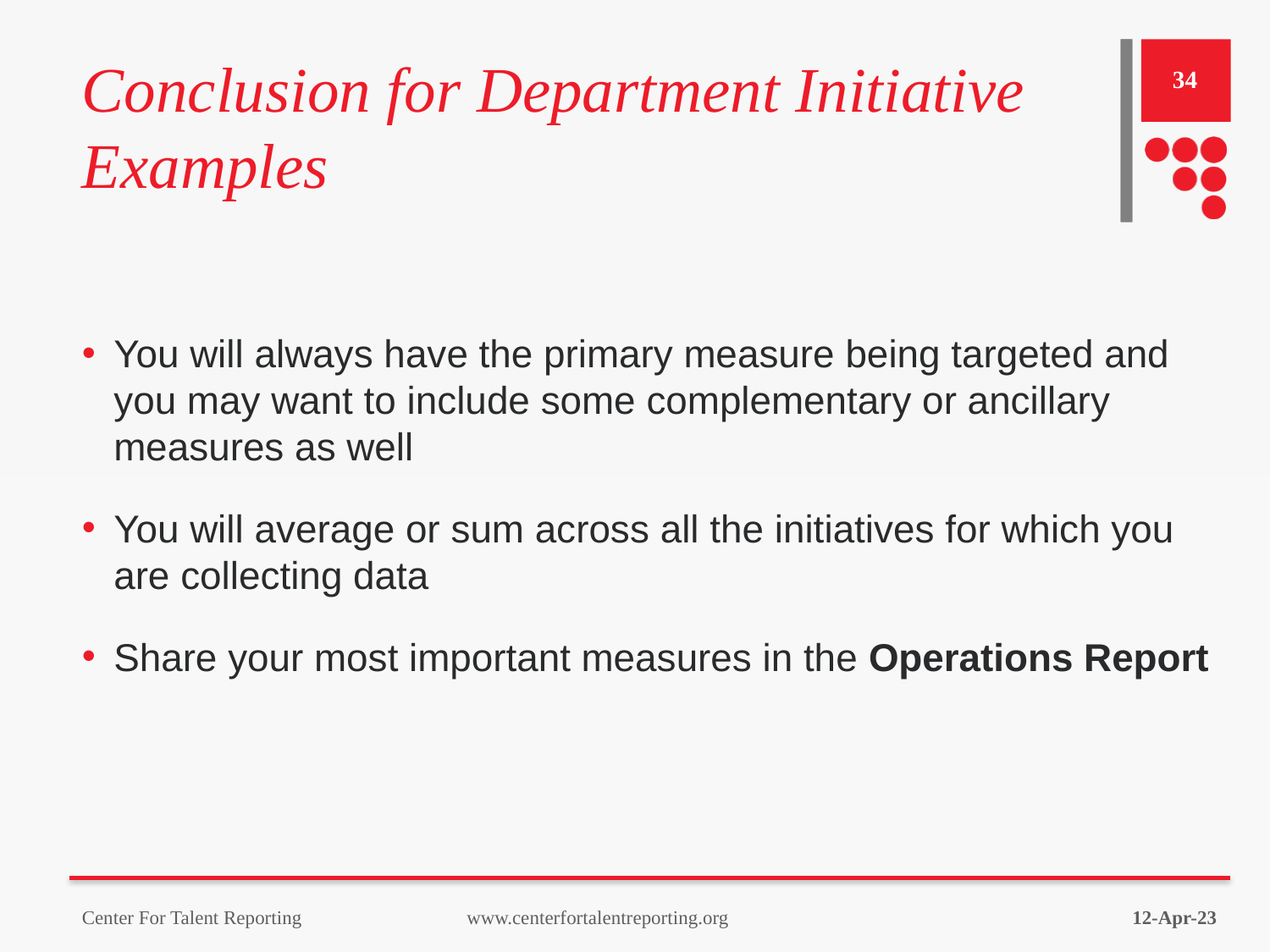

# Conclusion for Department Initiative Examples
34
You will always have the primary measure being targeted and you may want to include some complementary or ancillary measures as well
You will average or sum across all the initiatives for which you are collecting data
Share your most important measures in the Operations Report
Center For Talent Reporting                                  www.centerfortalentreporting.org
12-Apr-23